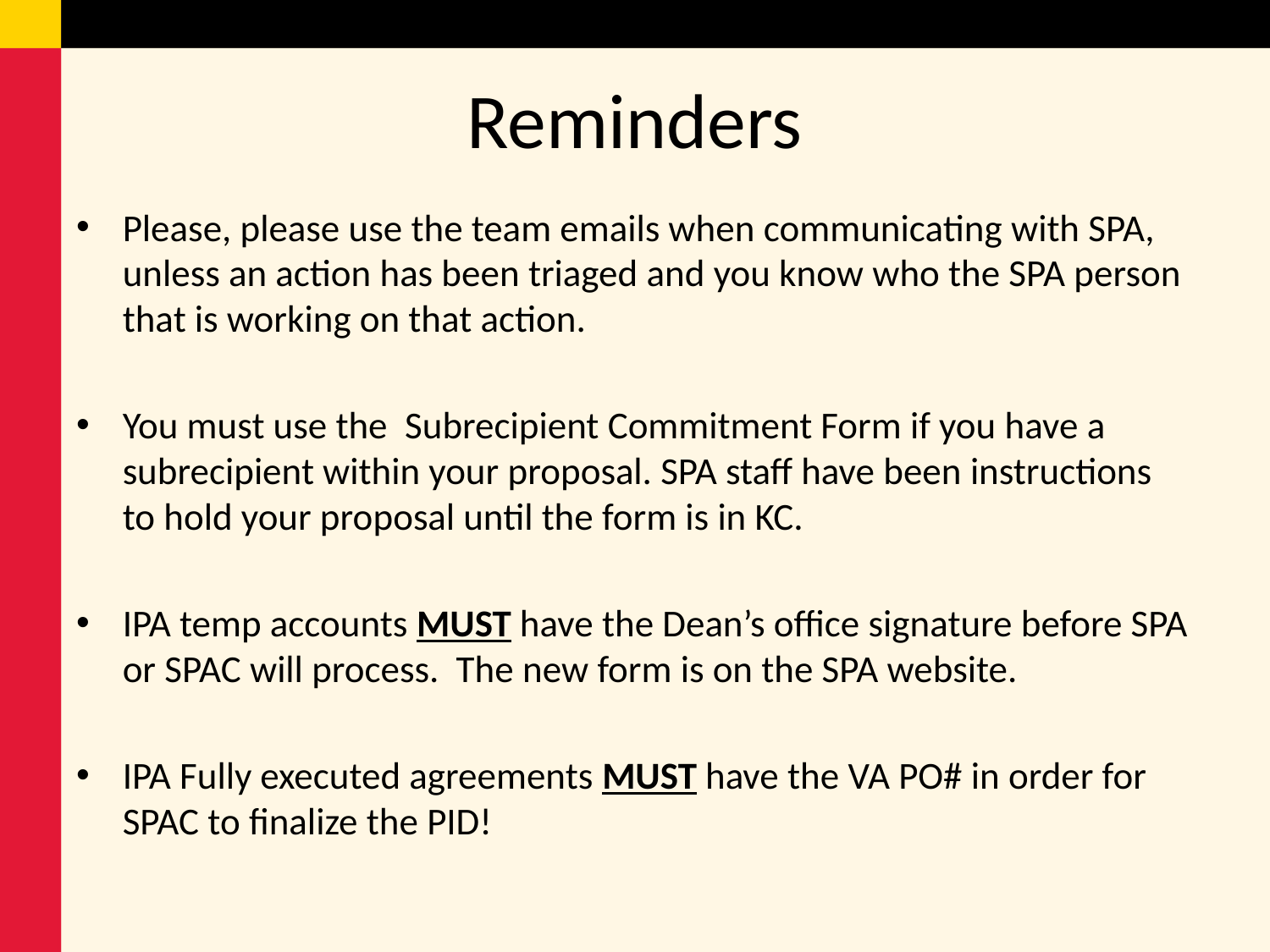

# Reminders
Please, please use the team emails when communicating with SPA, unless an action has been triaged and you know who the SPA person that is working on that action.

You must use the  Subrecipient Commitment Form if you have a subrecipient within your proposal. SPA staff have been instructions to hold your proposal until the form is in KC.

IPA temp accounts MUST have the Dean’s office signature before SPA or SPAC will process.  The new form is on the SPA website.

IPA Fully executed agreements MUST have the VA PO# in order for SPAC to finalize the PID!